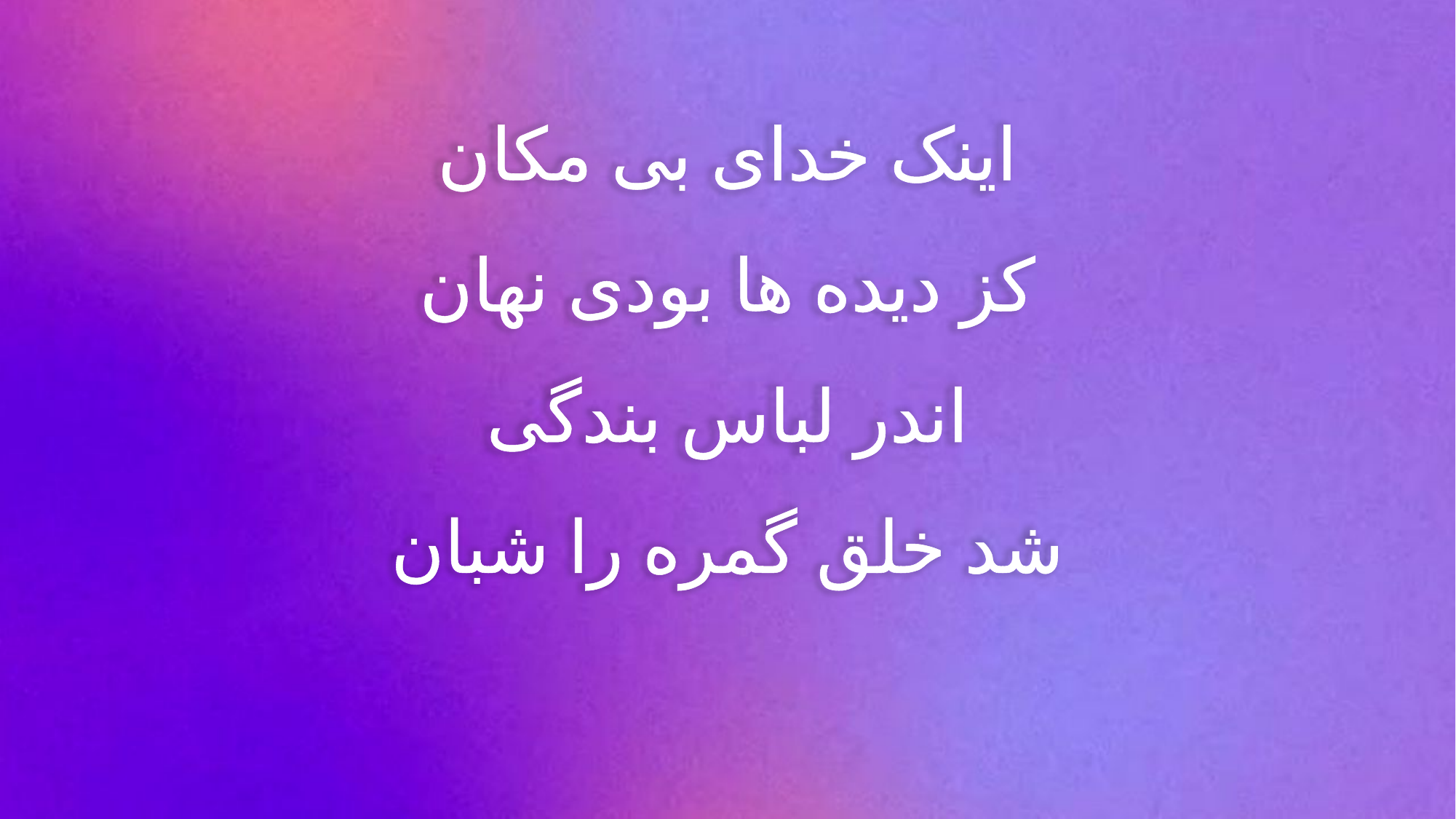

اینک خدای بی مکان
کز دیده ها بودی نهان
اندر لباس بندگی
شد خلق گمره را شبان